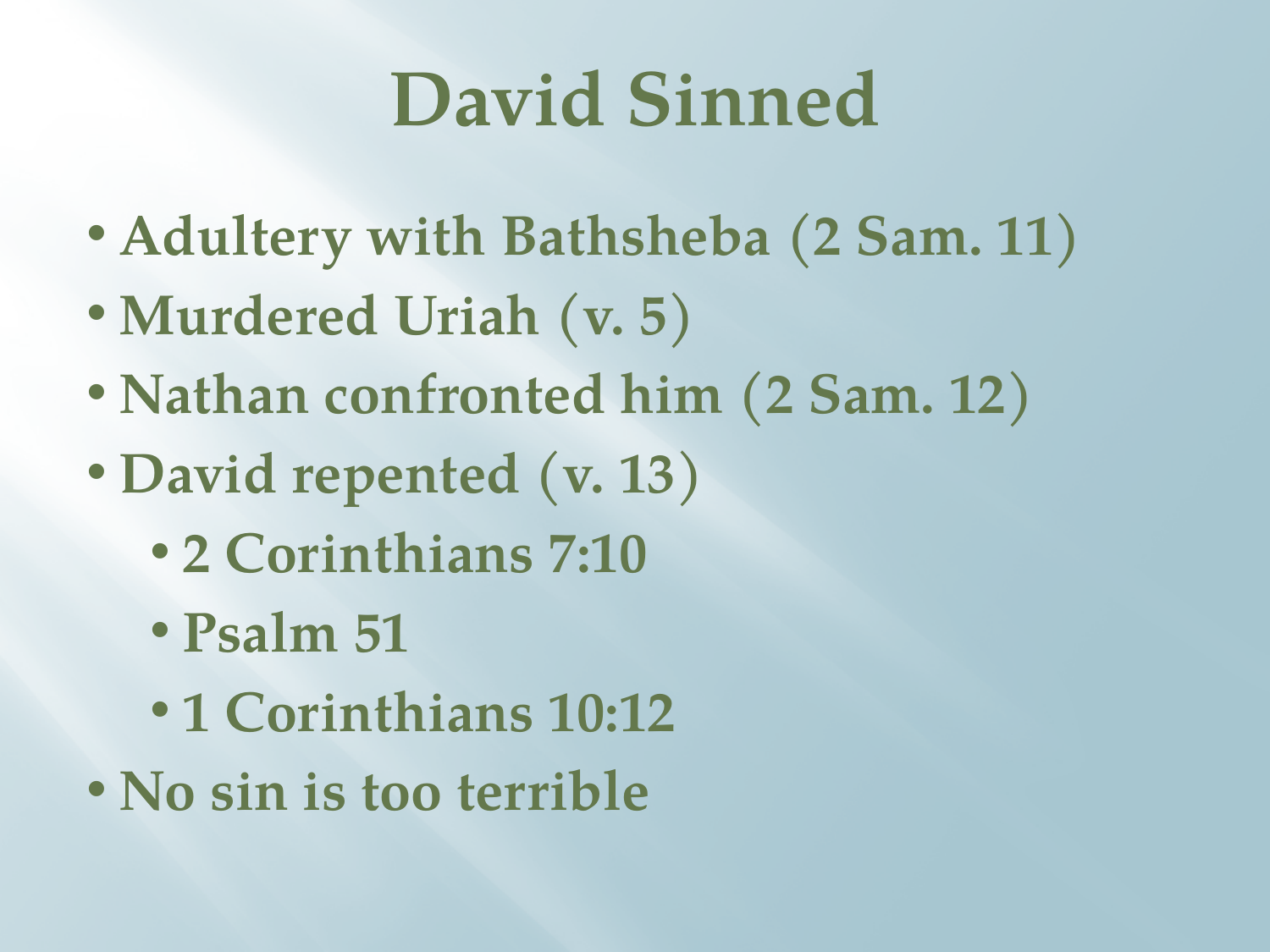

David Sinned
Adultery with Bathsheba (2 Sam. 11)
Murdered Uriah (v. 5)
Nathan confronted him (2 Sam. 12)
David repented (v. 13)
2 Corinthians 7:10
Psalm 51
1 Corinthians 10:12
No sin is too terrible